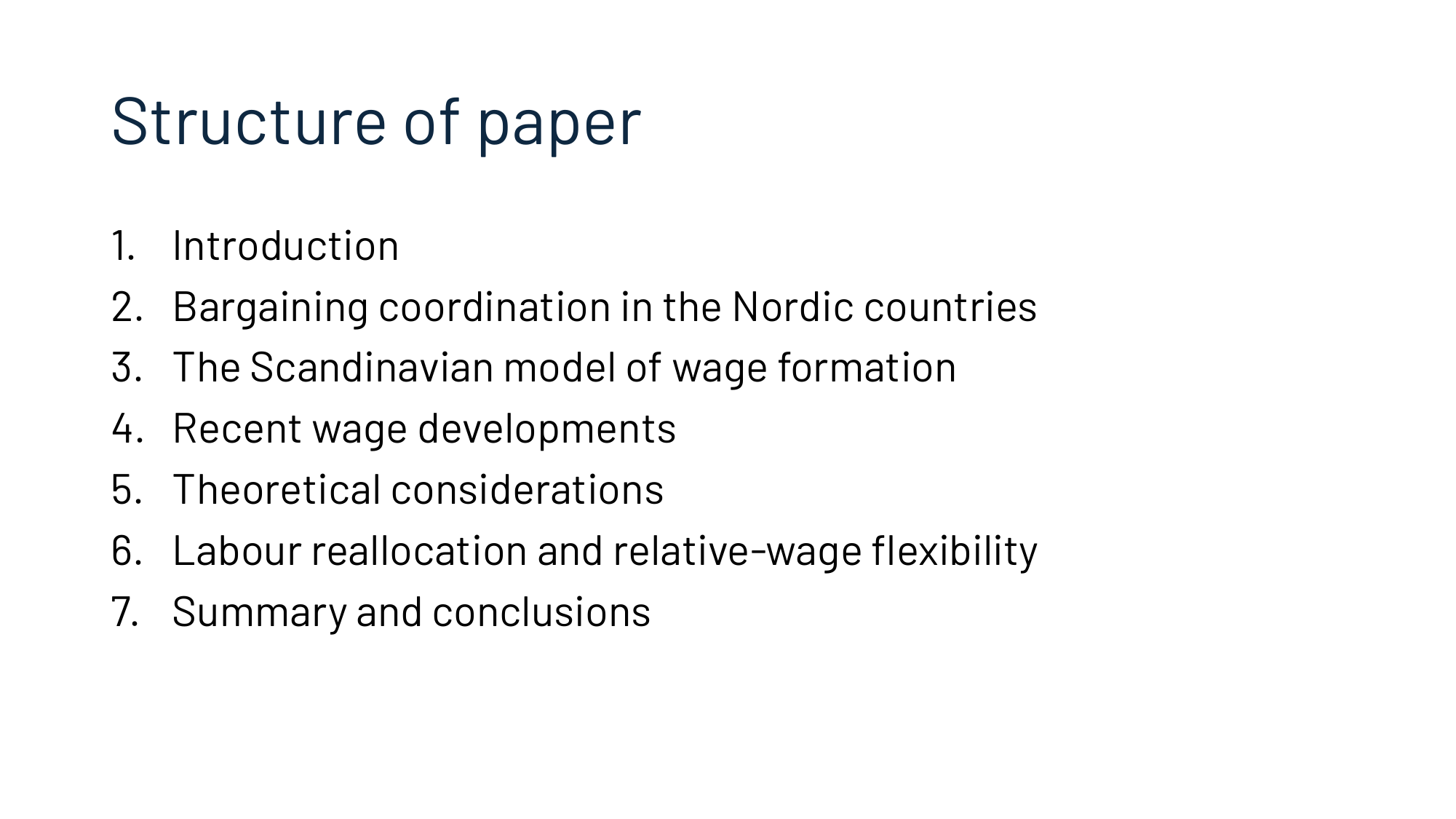

# Structure of paper
Introduction
Bargaining coordination in the Nordic countries
The Scandinavian model of wage formation
Recent wage developments
Theoretical considerations
Labour reallocation and relative-wage flexibility
Summary and conclusions